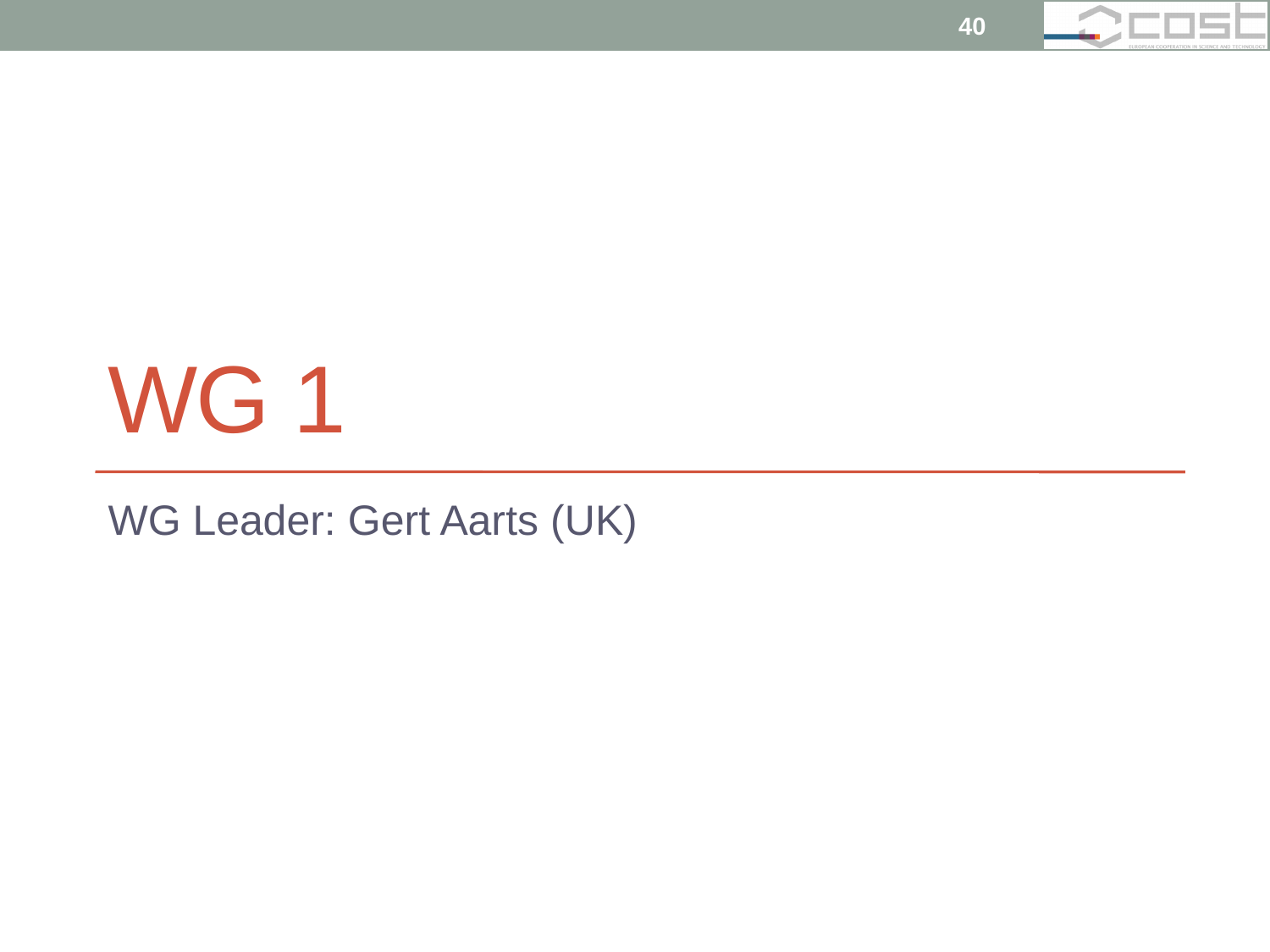

40
# WG 1
WG Leader: Gert Aarts (UK)